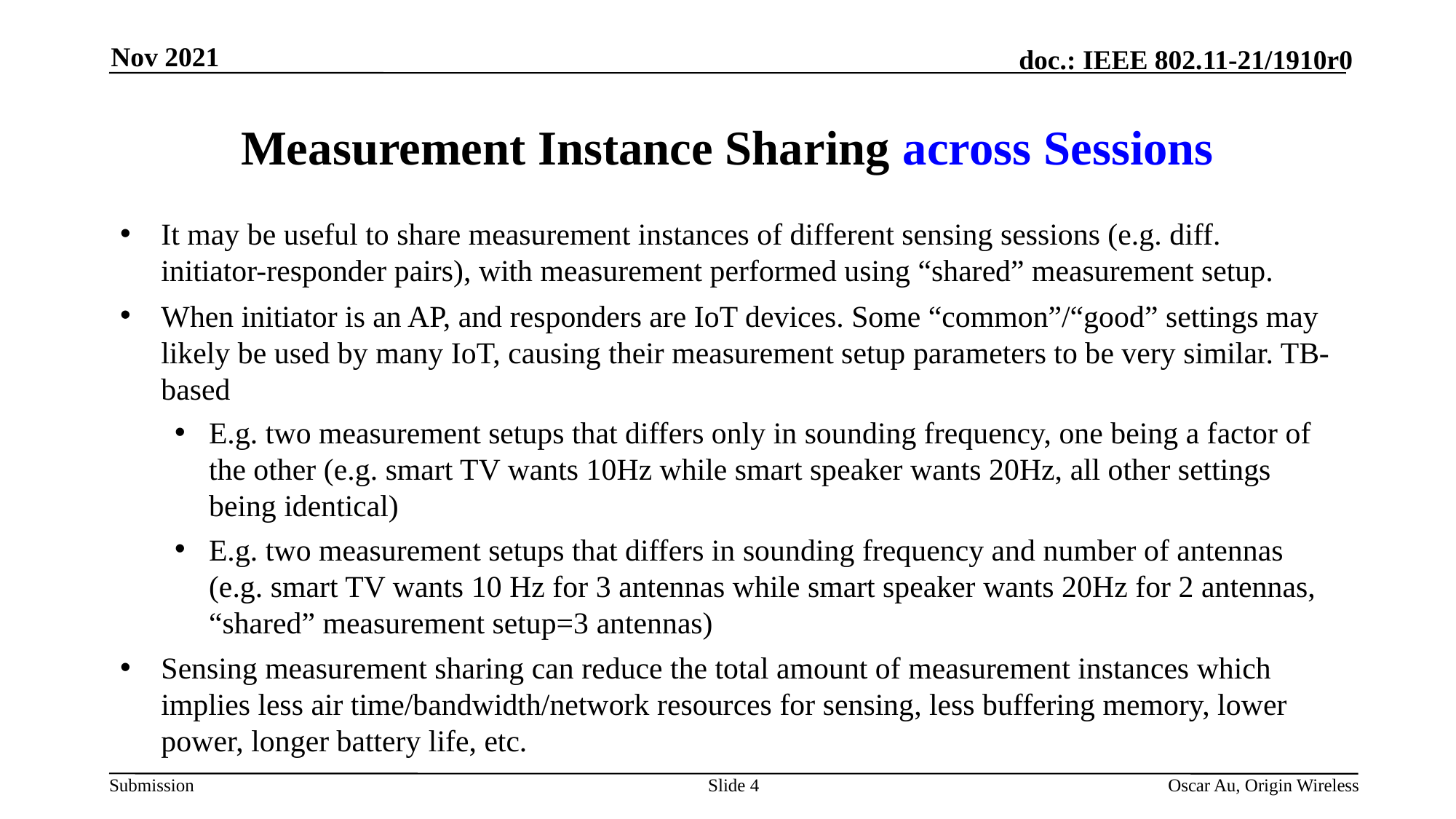

Nov 2021
# Measurement Instance Sharing across Sessions
It may be useful to share measurement instances of different sensing sessions (e.g. diff. initiator-responder pairs), with measurement performed using “shared” measurement setup.
When initiator is an AP, and responders are IoT devices. Some “common”/“good” settings may likely be used by many IoT, causing their measurement setup parameters to be very similar. TB-based
E.g. two measurement setups that differs only in sounding frequency, one being a factor of the other (e.g. smart TV wants 10Hz while smart speaker wants 20Hz, all other settings being identical)
E.g. two measurement setups that differs in sounding frequency and number of antennas (e.g. smart TV wants 10 Hz for 3 antennas while smart speaker wants 20Hz for 2 antennas, “shared” measurement setup=3 antennas)
Sensing measurement sharing can reduce the total amount of measurement instances which implies less air time/bandwidth/network resources for sensing, less buffering memory, lower power, longer battery life, etc.

Slide 4
Oscar Au, Origin Wireless